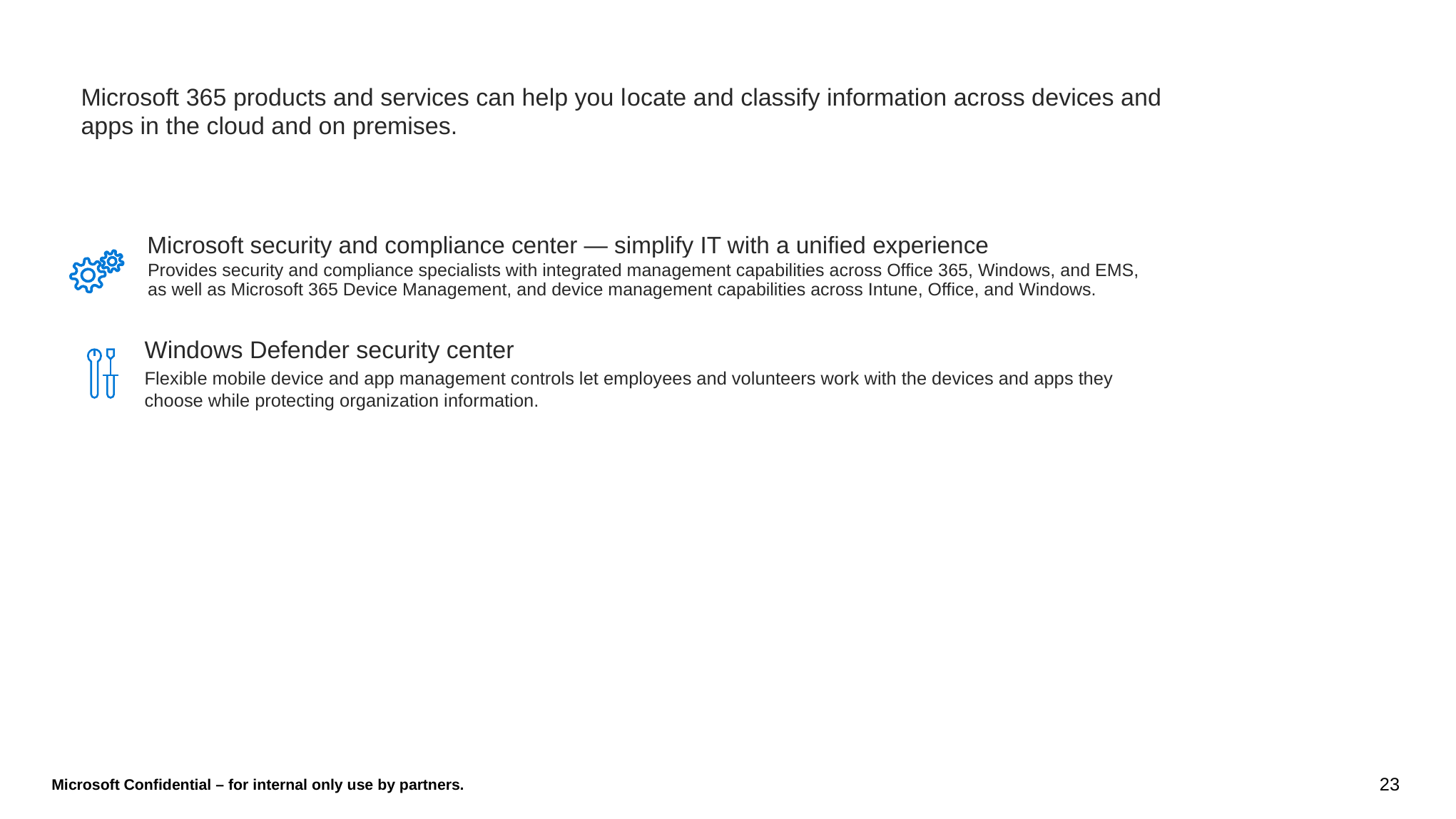

Microsoft 365 products and services can help you locate and classify information across devices and apps in the cloud and on premises.

| Microsoft security and compliance center — simplify IT with a unified experience |
| --- |
| Provides security and compliance specialists with integrated management capabilities across Office 365, Windows, and EMS, as well as Microsoft 365 Device Management, and device management capabilities across Intune, Office, and Windows. |

Windows Defender security center

Flexible mobile device and app management controls let employees and volunteers work with the devices and apps they choose while protecting organization information.